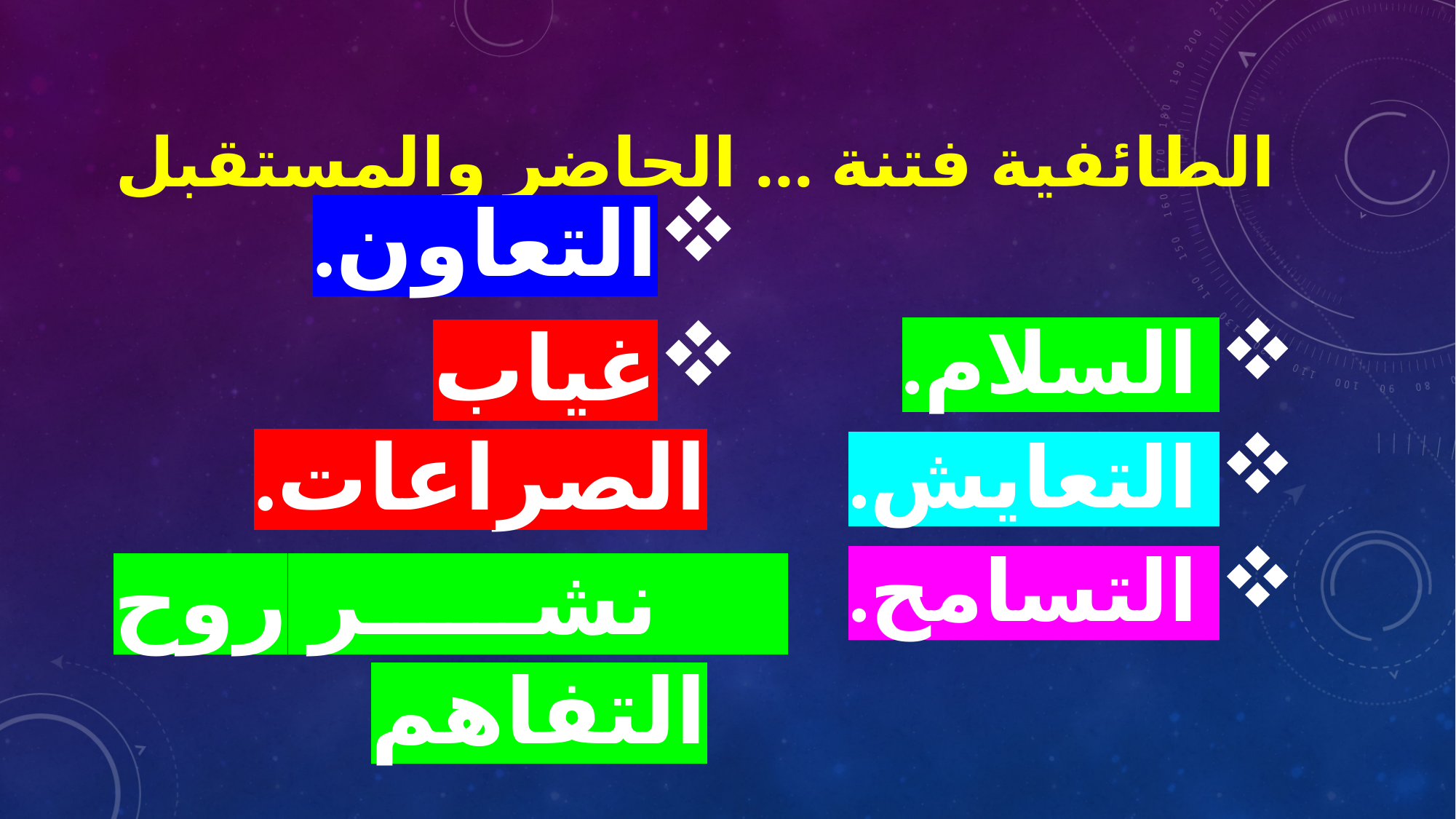

# الطائفية فتنة ... الحاضر والمستقبل
التعاون.
غياب الصراعات.
نشر روح التفاهم
 السلام.
 التعايش.
 التسامح.